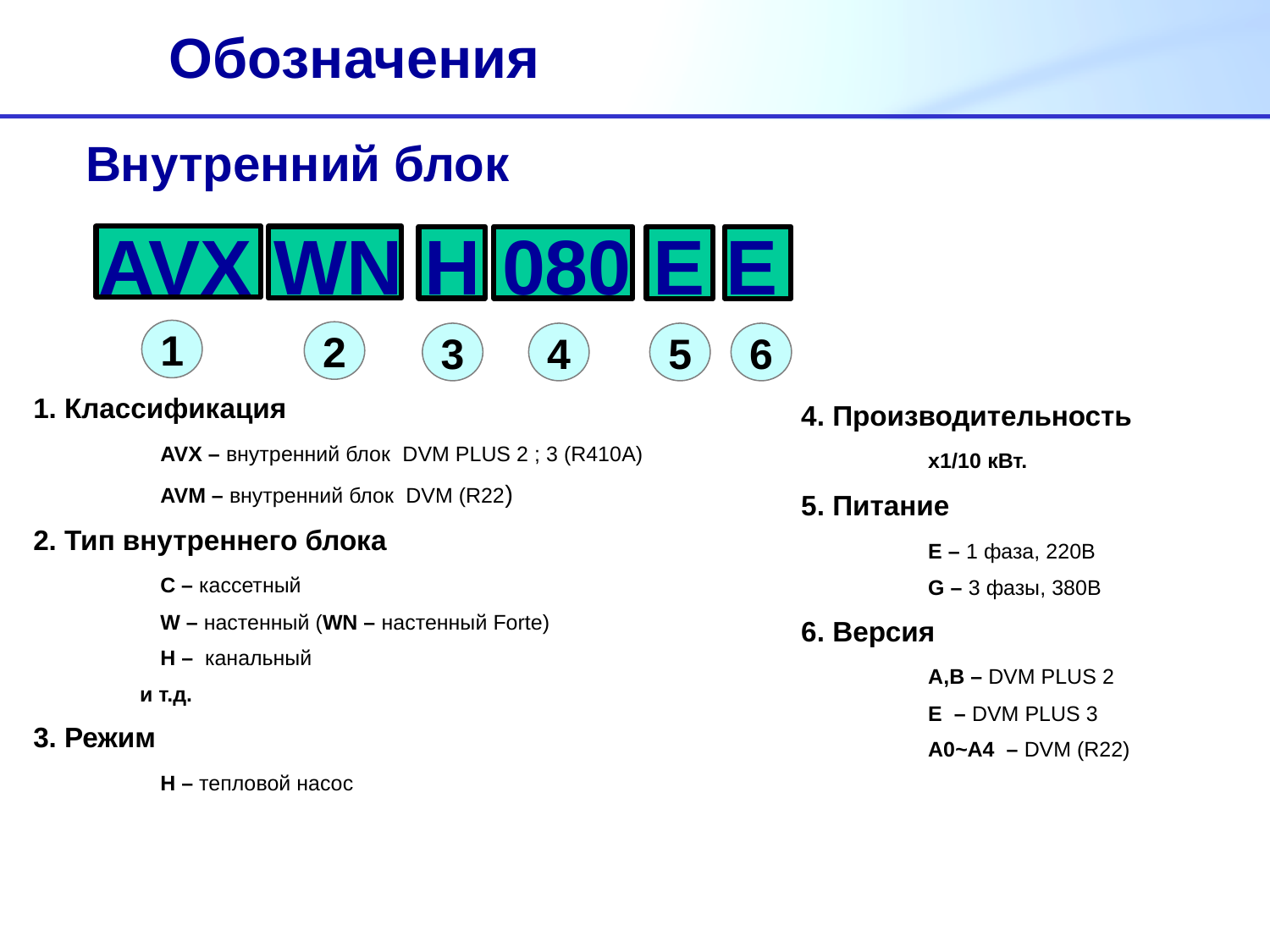

Обозначения
 Внутренний блок

 AVX WN H 080 E E

1
2
4
5
6
3
1. Классификация
	AVX – внутренний блок  DVM PLUS 2 ; 3 (R410A)
	AVM – внутренний блок  DVM (R22)
2. Тип внутреннего блока
	С – кассетный
	W – настенный (WN – настенный Forte)
	H –  канальный
                  и т.д.
3. Режим
	H – тепловой насос

4. Производительность
	x1/10 кВт.
5. Питание
	E – 1 фаза, 220В
	G – 3 фазы, 380В
6. Версия
	А,B – DVM PLUS 2
	E  – DVM PLUS 3
	A0~A4  – DVM (R22)